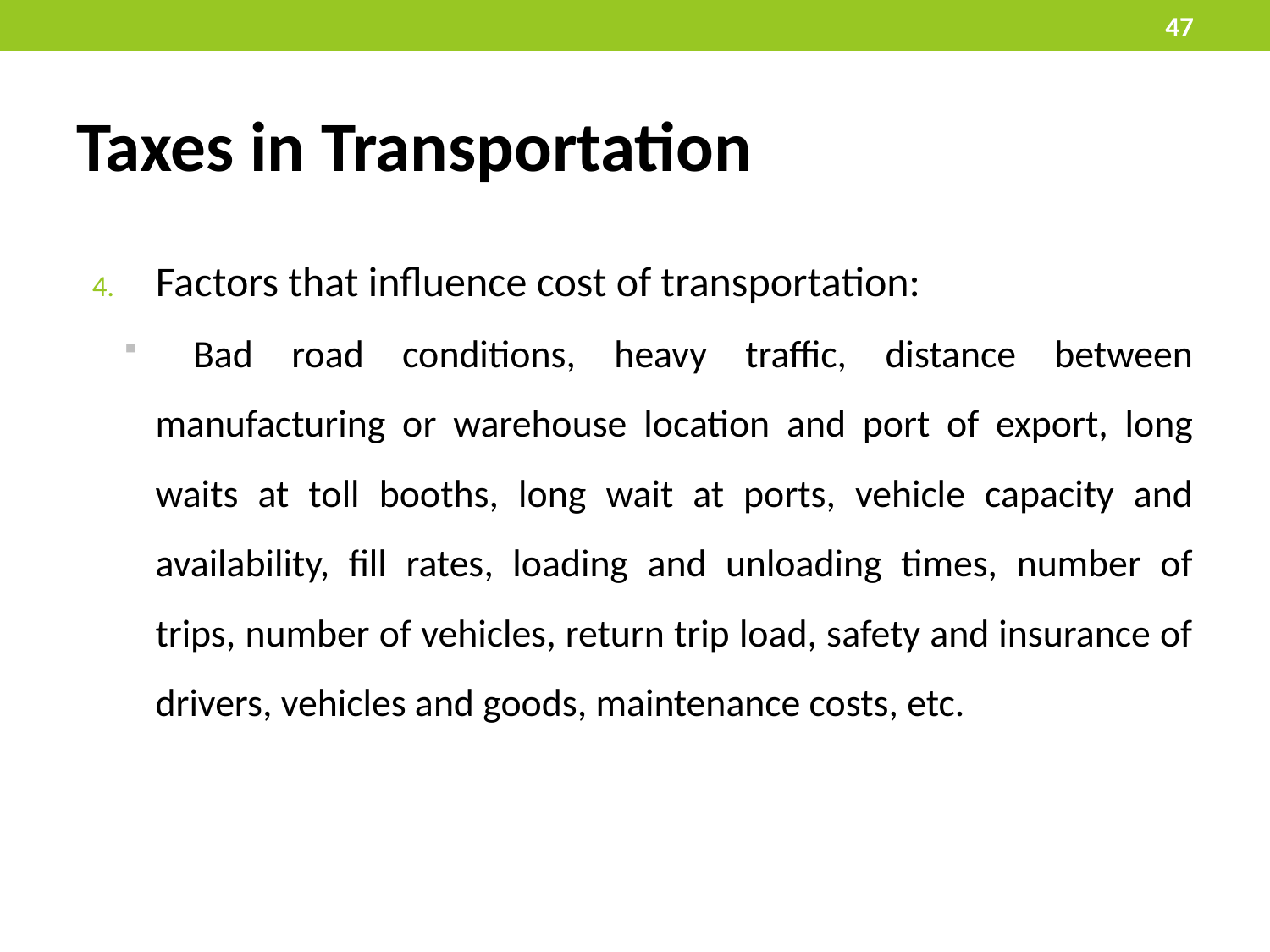

47
# Taxes in Transportation
Factors that influence cost of transportation:
 Bad road conditions, heavy traffic, distance between manufacturing or warehouse location and port of export, long waits at toll booths, long wait at ports, vehicle capacity and availability, fill rates, loading and unloading times, number of trips, number of vehicles, return trip load, safety and insurance of drivers, vehicles and goods, maintenance costs, etc.